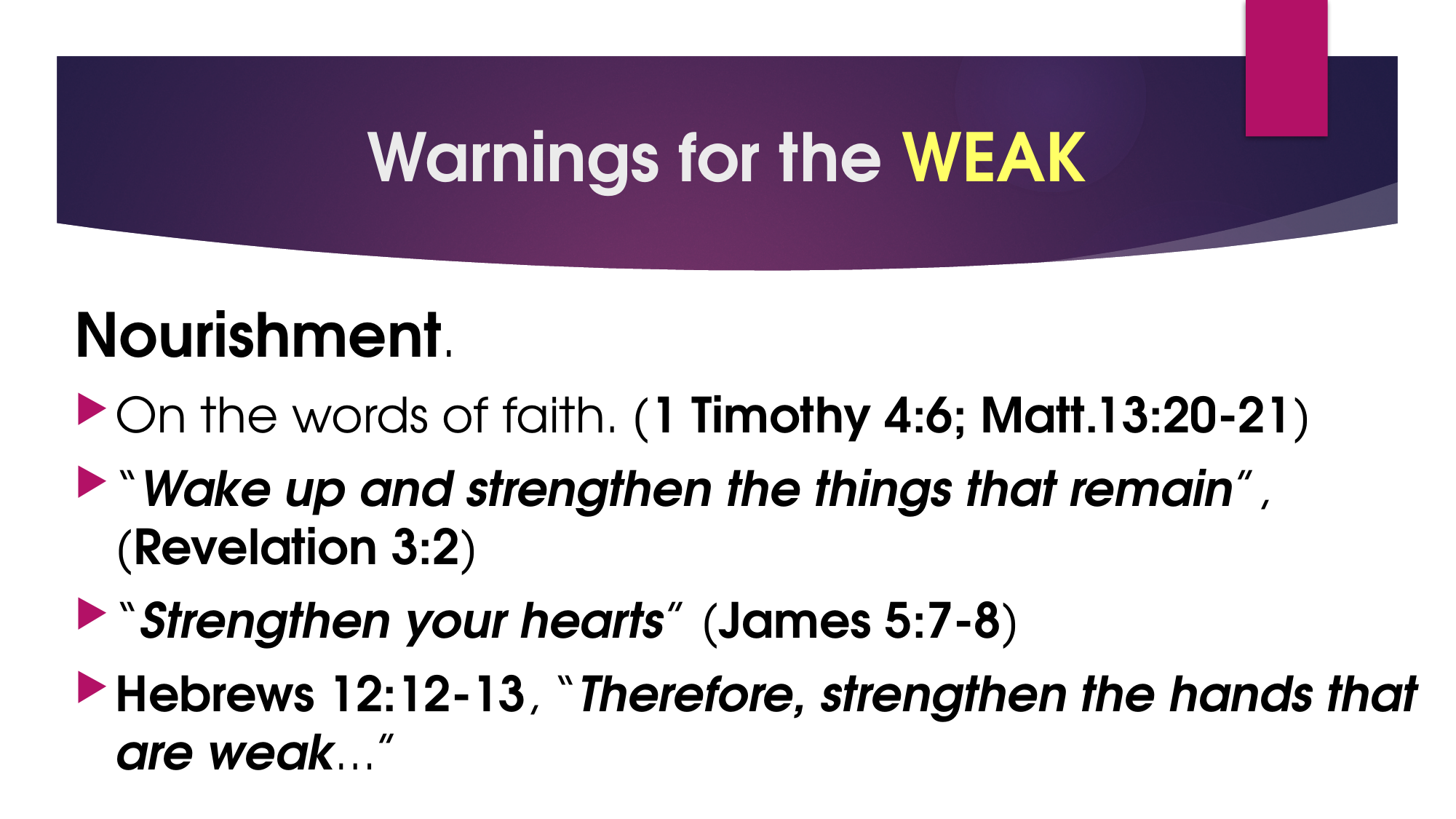

# Warnings for the WEAK
Nourishment.
On the words of faith. (1 Timothy 4:6; Matt.13:20-21)
“Wake up and strengthen the things that remain”, (Revelation 3:2)
“Strengthen your hearts” (James 5:7-8)
Hebrews 12:12-13, “Therefore, strengthen the hands that are weak…”